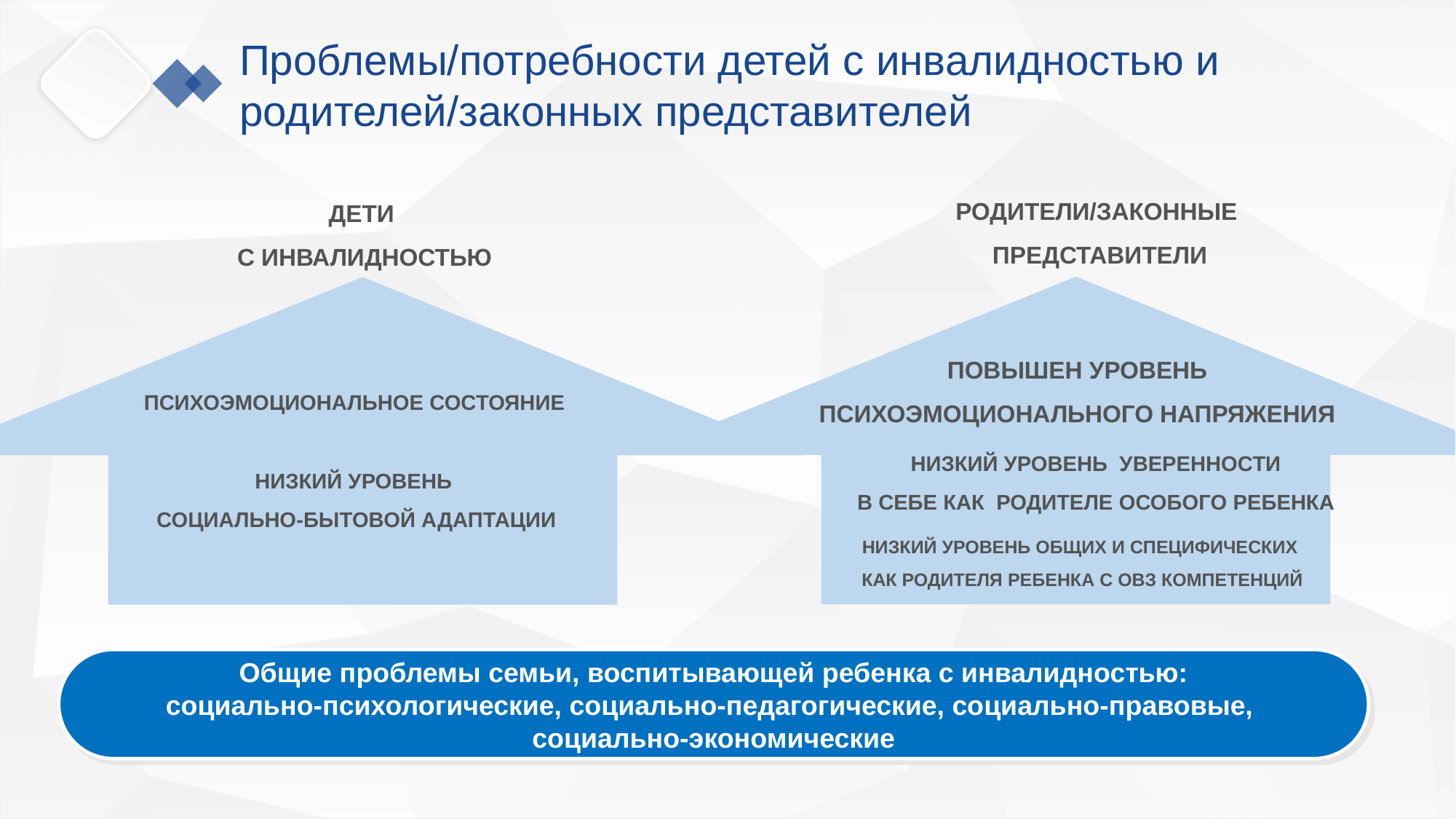

Проблемы/потребности детей с инвалидностью и родителей/законных представителей

Родители/законные
 представители
Дети
с инвалидностью

Повышен уровень
психоэмоционального напряжения
Психоэмоциональное состояние
Низкий уровень  уверенности
в себе как  родителе особого ребенка
Низкий уровень
социально-бытовой адаптации
Низкий уровень общих и специфических
 как родителя ребенка с ОВЗ компетенций
Общие проблемы семьи, воспитывающей ребенка с инвалидностью:
социально-психологические, социально-педагогические, социально-правовые,
социально-экономические